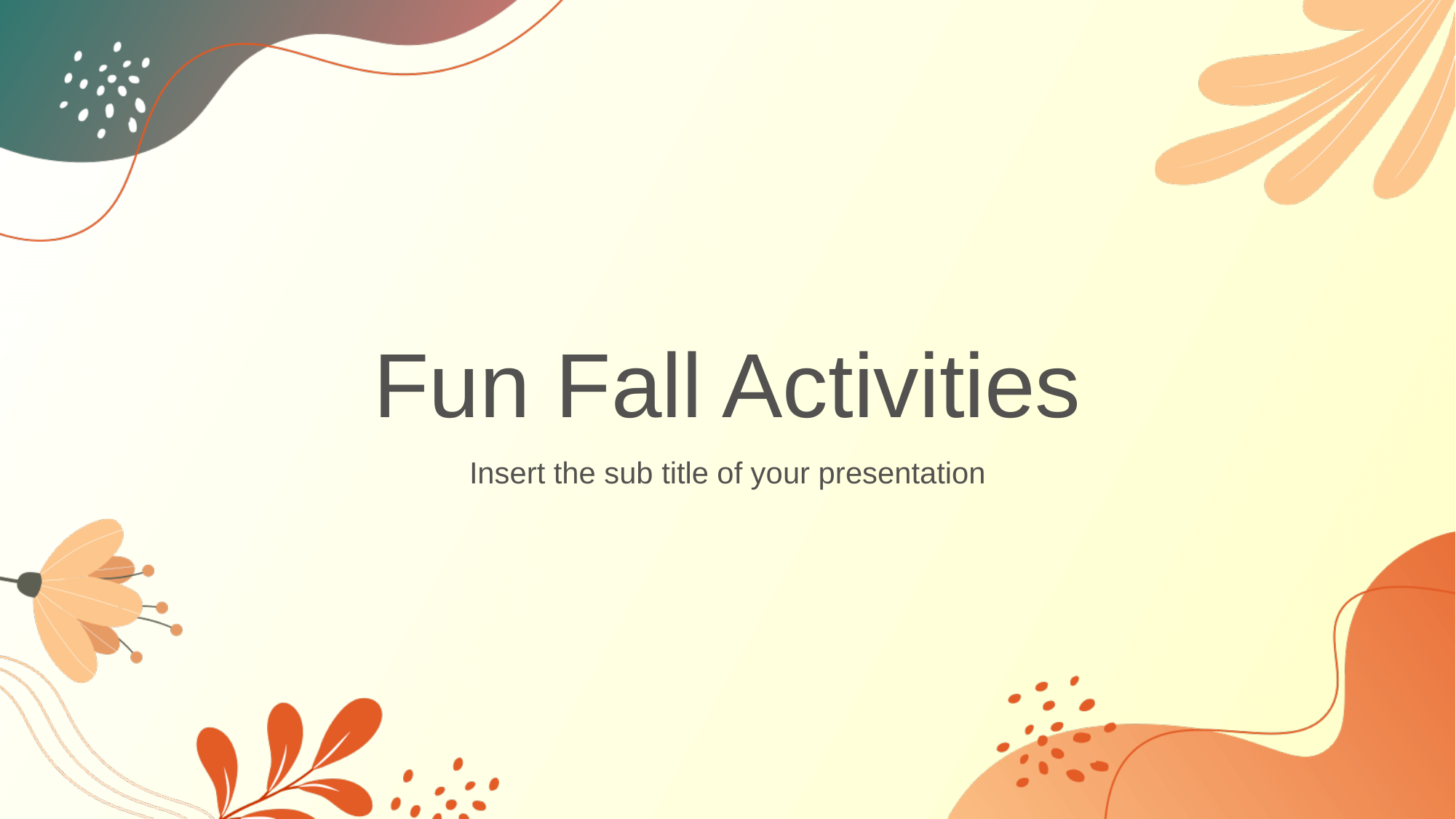

Fun Fall Activities
Insert the sub title of your presentation